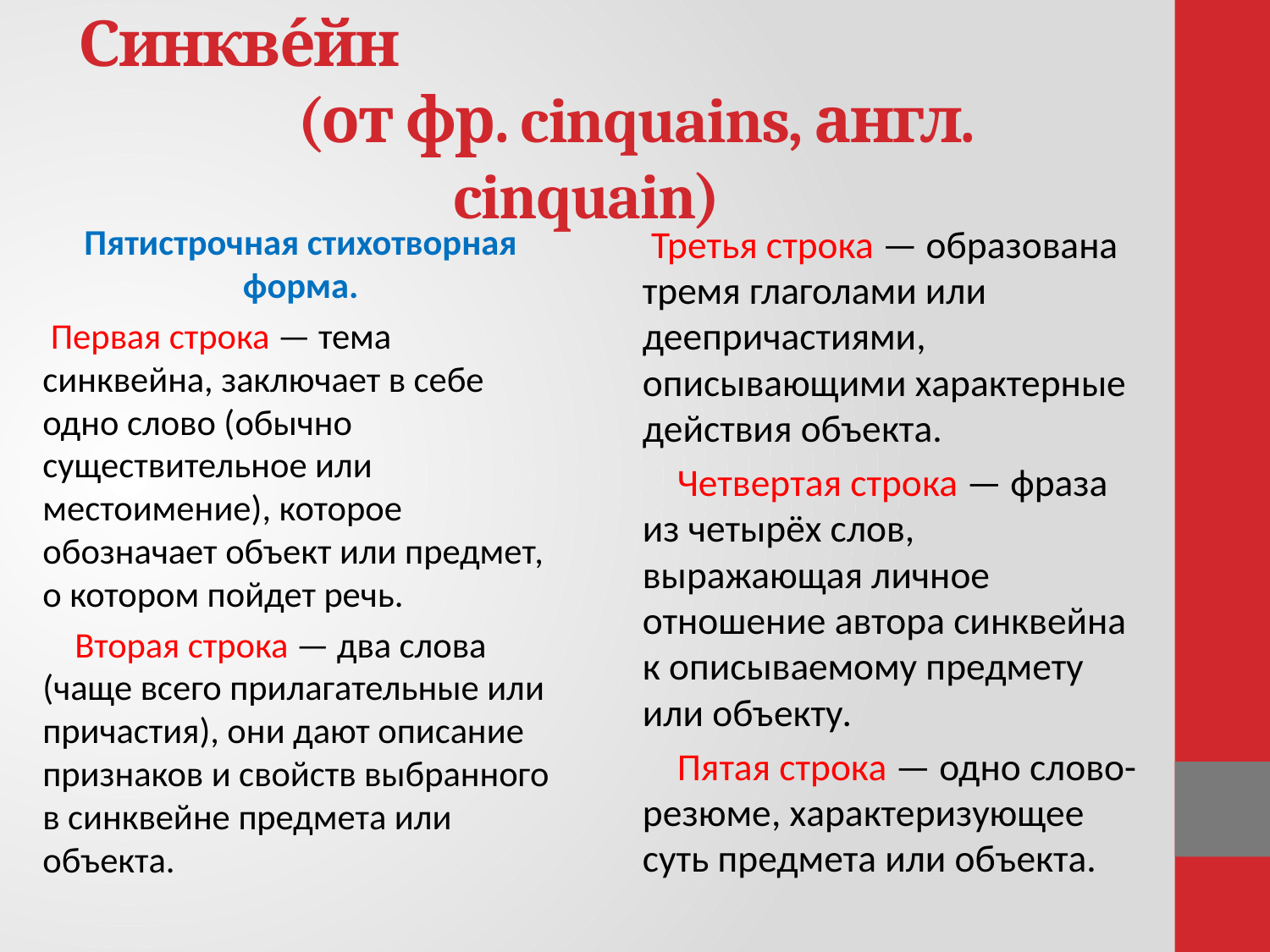

# Синкве́йн                                                                  (от фр. cinquains, англ. cinquain)
Пятистрочная стихотворная форма.
 Первая строка — тема синквейна, заключает в себе одно слово (обычно существительное или местоимение), которое обозначает объект или предмет, о котором пойдет речь.
    Вторая строка — два слова (чаще всего прилагательные или причастия), они дают описание признаков и свойств выбранного в синквейне предмета или объекта.

 Третья строка — образована тремя глаголами или деепричастиями, описывающими характерные действия объекта.
    Четвертая строка — фраза из четырёх слов, выражающая личное отношение автора синквейна к описываемому предмету или объекту.
    Пятая строка — одно слово-резюме, характеризующее суть предмета или объекта.